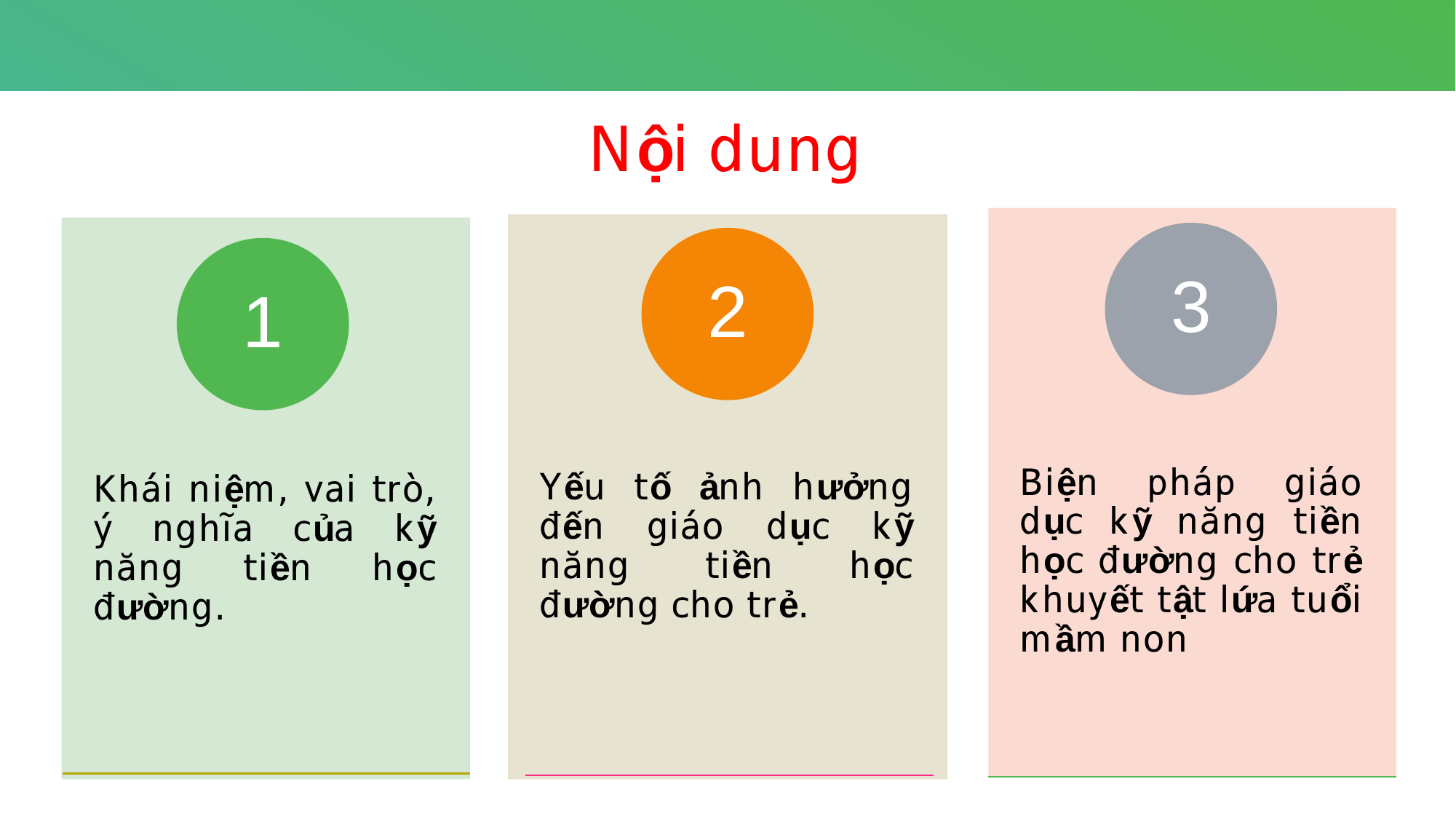

# Nội dung
Khái niệm, vai trò, ý nghĩa của kỹ năng tiền học đường.
1
Yếu tố ảnh hưởng đến giáo dục kỹ năng tiền học đường cho trẻ.
2
Biện pháp giáo dục kỹ năng tiền học đường cho trẻ khuyết tật lứa tuổi mầm non
3